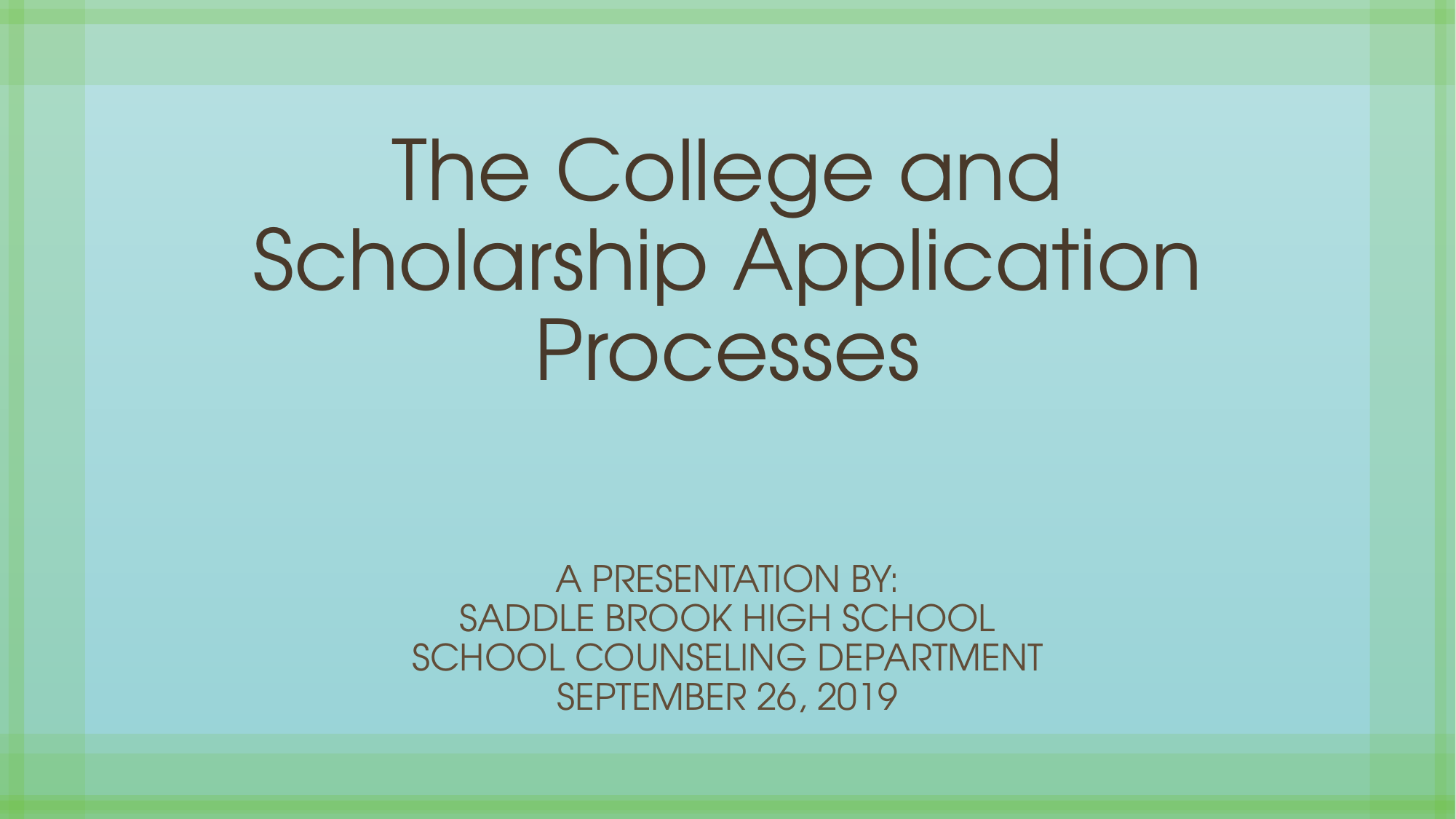

# The College and Scholarship Application Processes
A PRESENTATION BY:
SADDLE BROOK HIGH SCHOOL
SCHOOL COUNSELING DEPARTMENT
SEPTEMBER 26, 2019